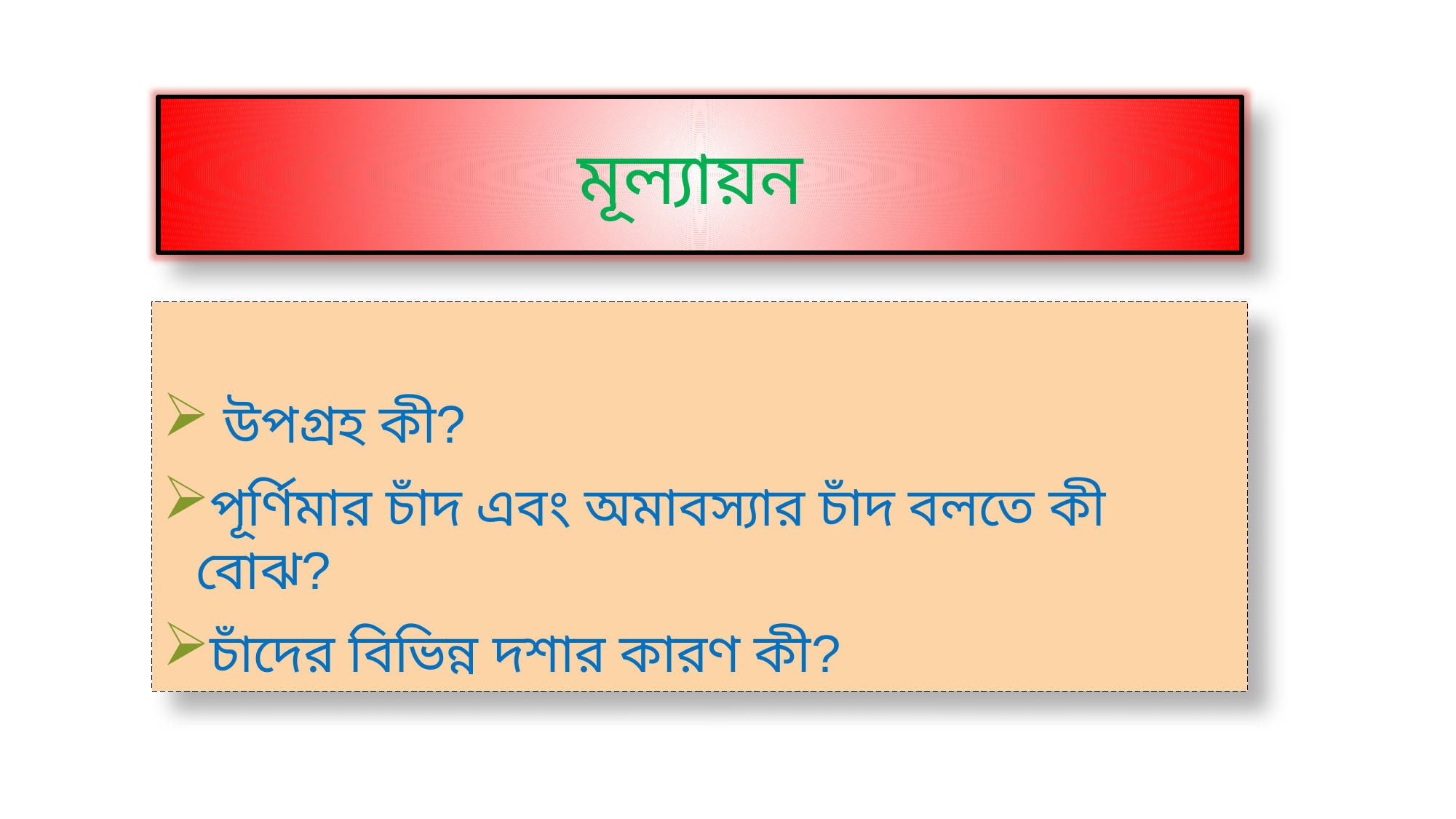

মূল্যায়ন

 উপগ্রহ কী?
পূর্ণিমার চাঁদ এবং অমাবস্যার চাঁদ বলতে কী বোঝ?
চাঁদের বিভিন্ন দশার কারণ কী?